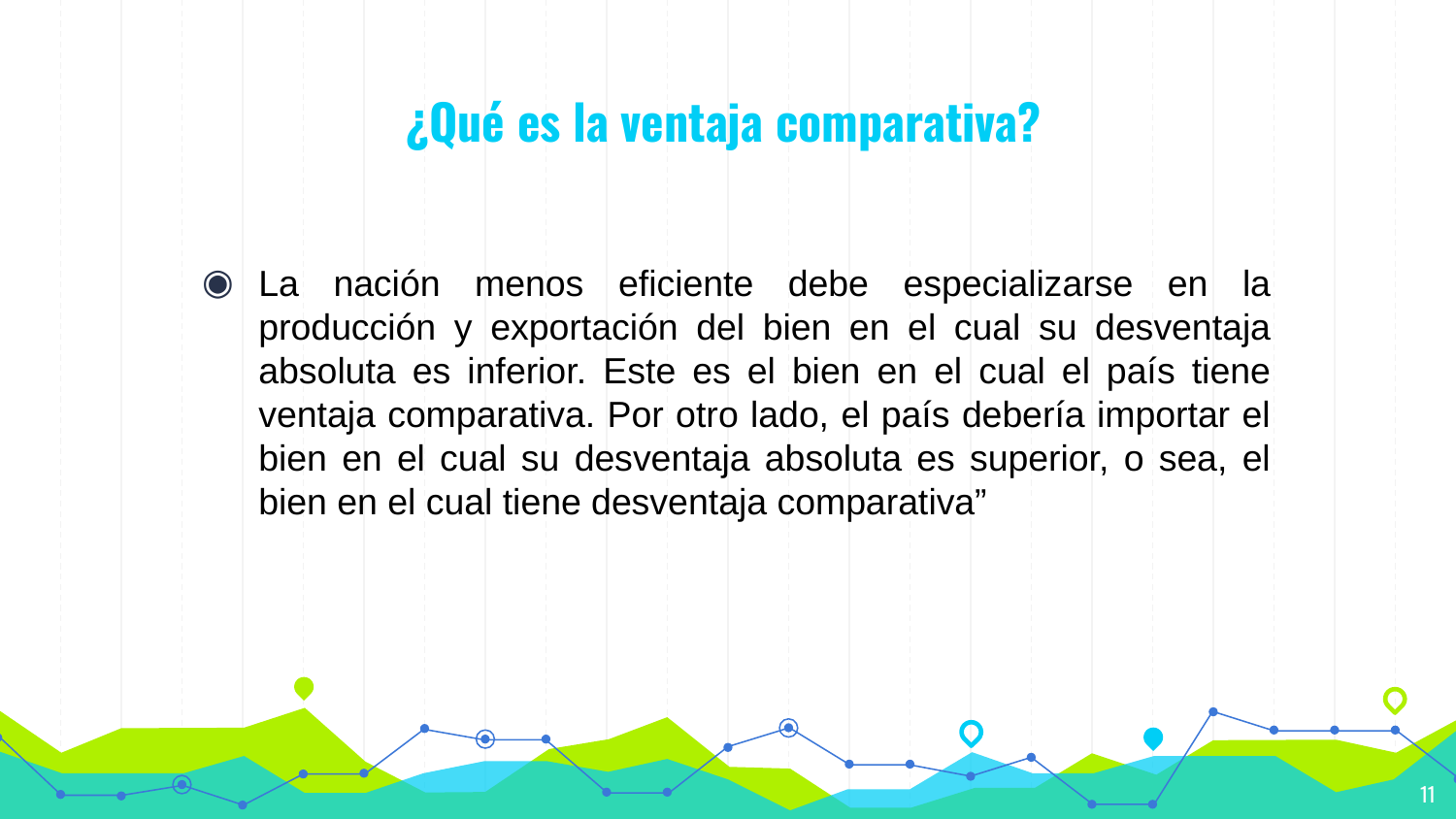

# ¿Qué es la ventaja comparativa?
La nación menos eficiente debe especializarse en la producción y exportación del bien en el cual su desventaja absoluta es inferior. Este es el bien en el cual el país tiene ventaja comparativa. Por otro lado, el país debería importar el bien en el cual su desventaja absoluta es superior, o sea, el bien en el cual tiene desventaja comparativa”
11